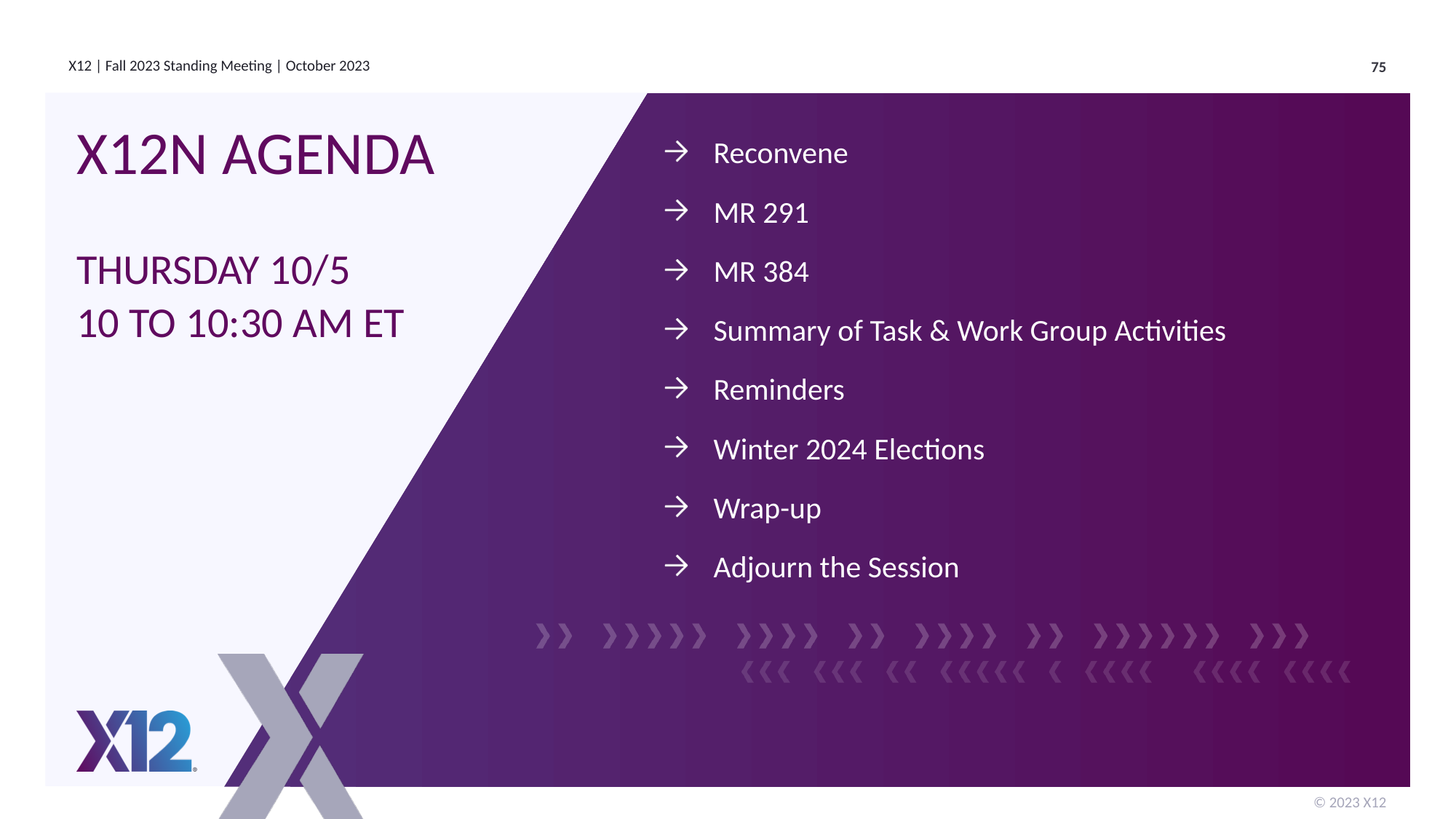

# X12N Agenda Thursday 10/5 10 to 10:30 am et
Reconvene
MR 291
MR 384
Summary of Task & Work Group Activities
Reminders
Winter 2024 Elections
Wrap-up
Adjourn the Session